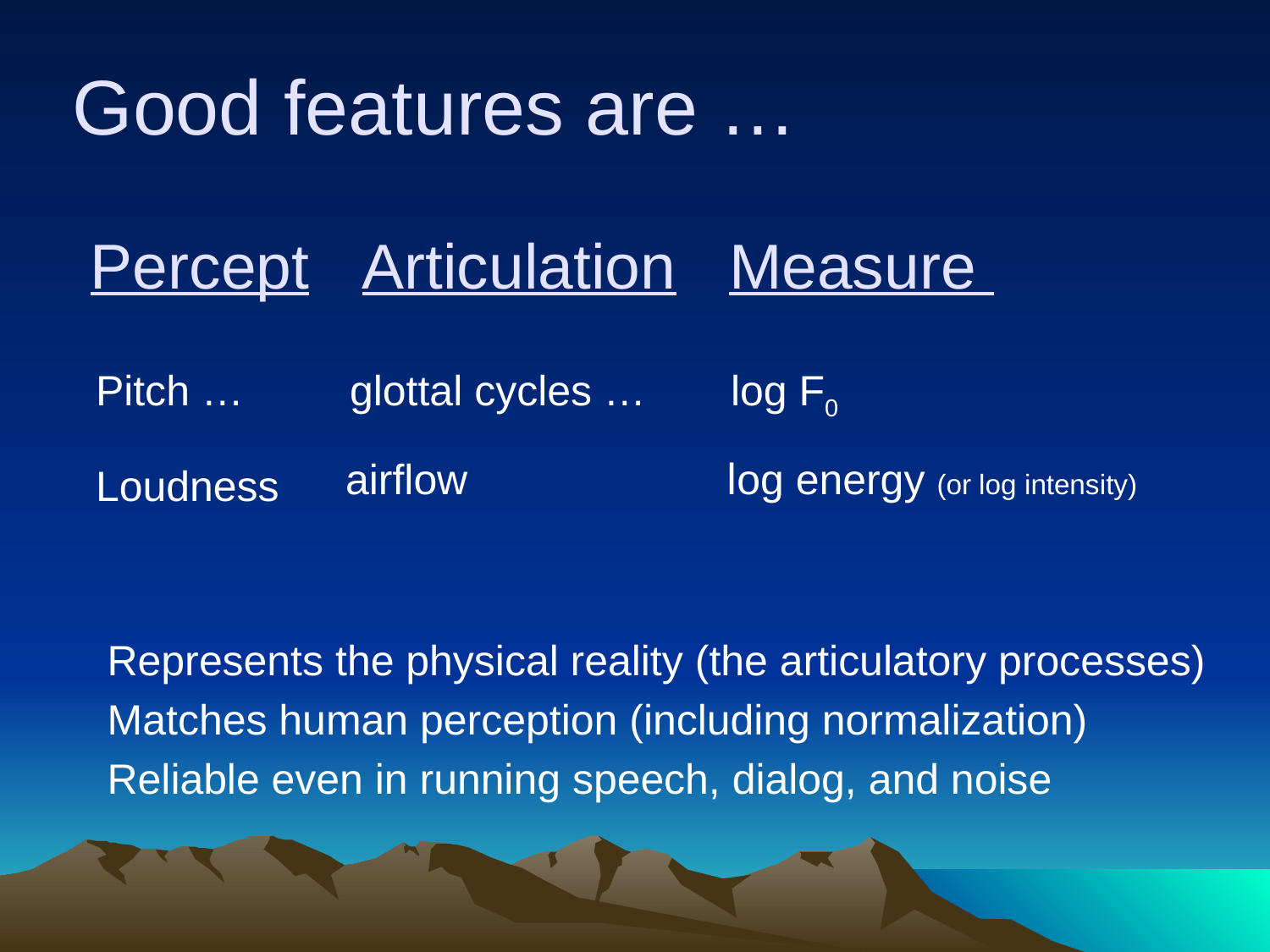

# Good features are …
Percept   Articulation   Measure
Pitch … 	glottal cycles … 	log F0

Loudness

airflow 		log energy (or log intensity)

Represents the physical reality (the articulatory processes)
Matches human perception (including normalization)
Reliable even in running speech, dialog, and noise